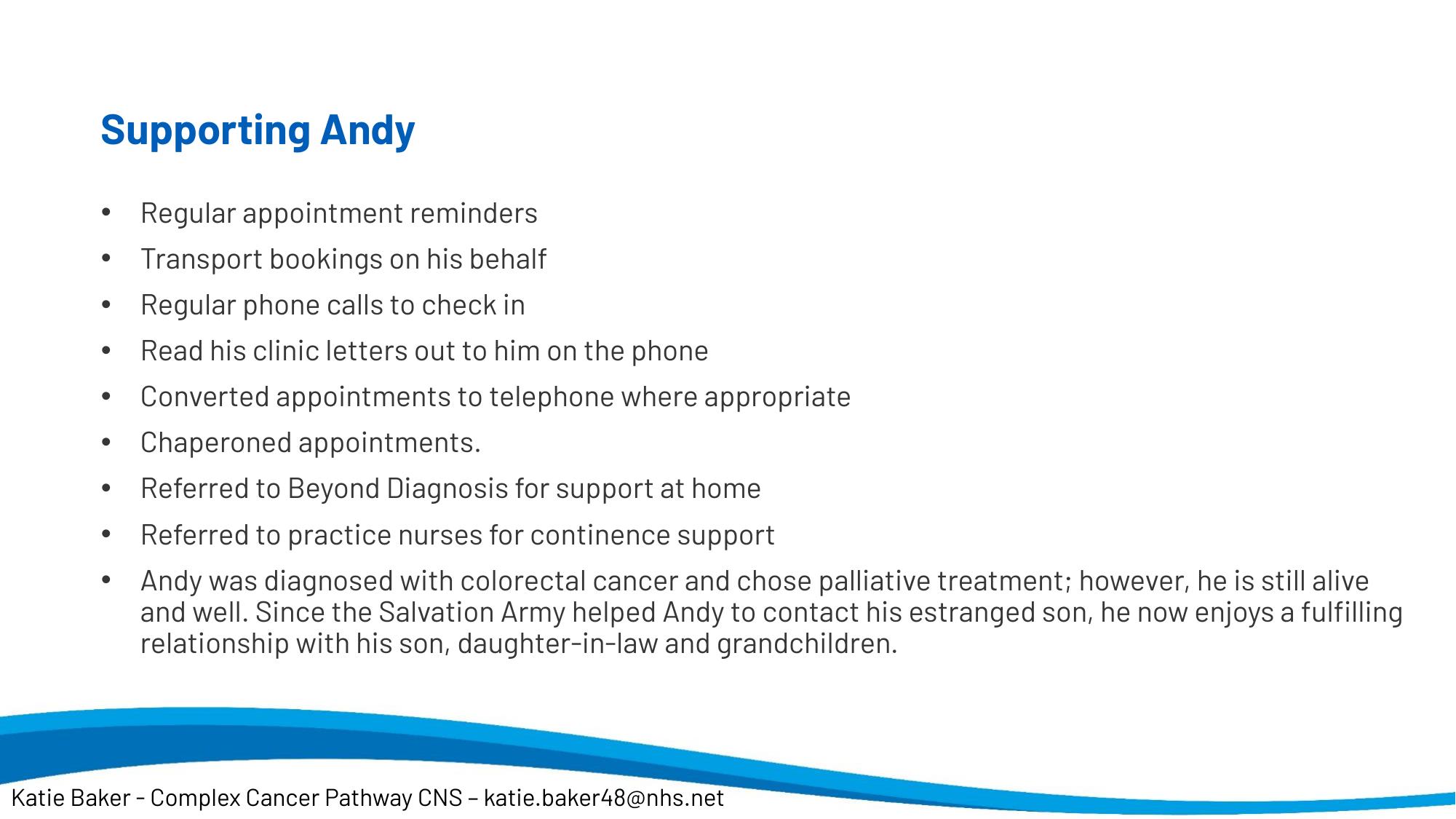

Supporting Andy
Regular appointment reminders
Transport bookings on his behalf
Regular phone calls to check in
Read his clinic letters out to him on the phone
Converted appointments to telephone where appropriate
Chaperoned appointments.
Referred to Beyond Diagnosis for support at home
Referred to practice nurses for continence support
Andy was diagnosed with colorectal cancer and chose palliative treatment; however, he is still alive and well. Since the Salvation Army helped Andy to contact his estranged son, he now enjoys a fulfilling relationship with his son, daughter-in-law and grandchildren.
Katie Baker - Complex Cancer Pathway CNS – katie.baker48@nhs.net